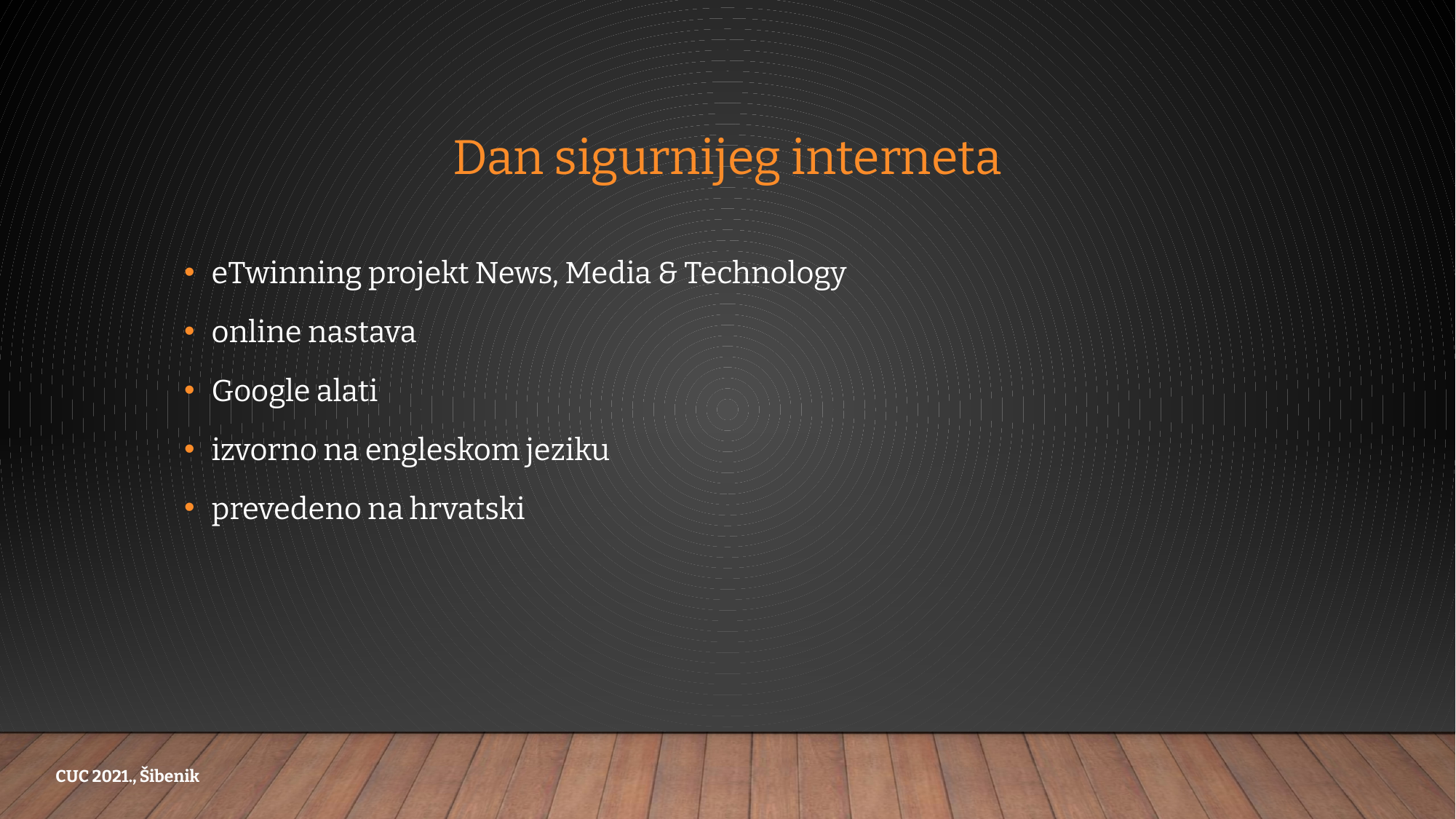

# Dan sigurnijeg interneta
eTwinning projekt News, Media & Technology
online nastava
Google alati
izvorno na engleskom jeziku
prevedeno na hrvatski
CUC 2021., Šibenik